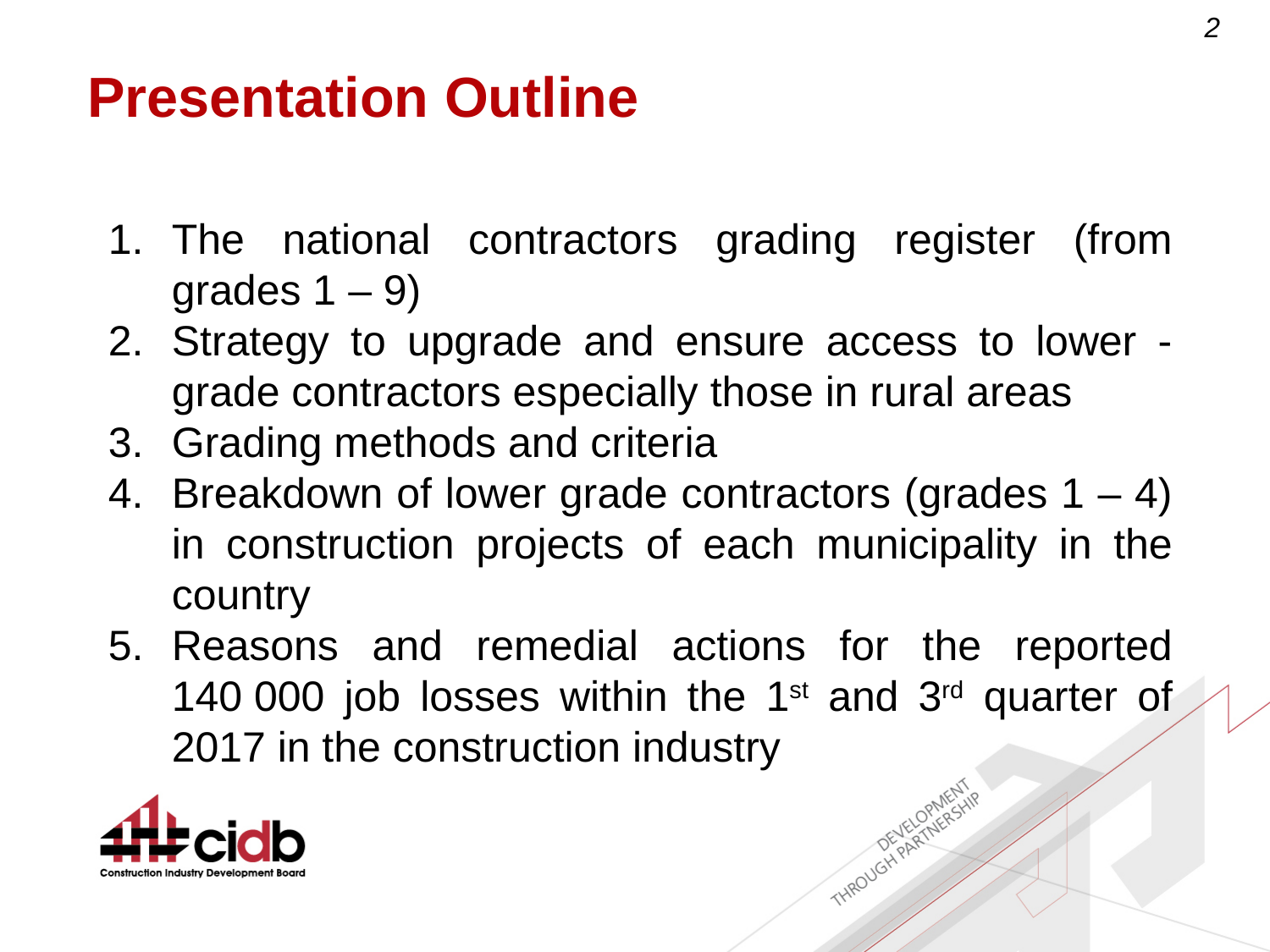

Presentation Outline
The national contractors grading register (from grades 1 – 9)
Strategy to upgrade and ensure access to lower - grade contractors especially those in rural areas
Grading methods and criteria
Breakdown of lower grade contractors (grades 1 – 4) in construction projects of each municipality in the country
Reasons and remedial actions for the reported 140 000 job losses within the 1st and 3rd quarter of 2017 in the construction industry